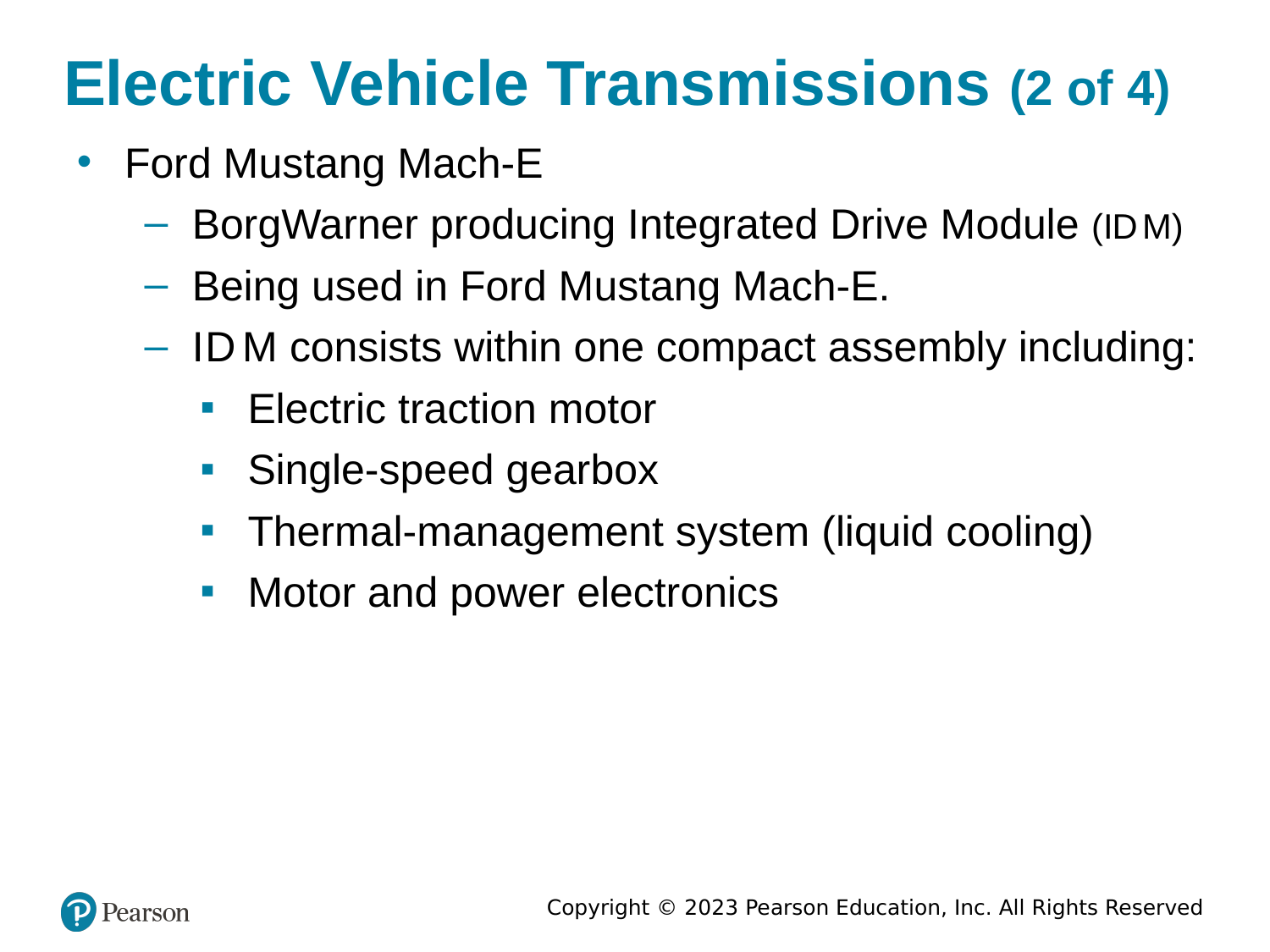

Electric Vehicle Transmissions (2 of 4)
Ford Mustang Mach-E
BorgWarner producing Integrated Drive Module (I D M)
Being used in Ford Mustang Mach-E.
I D M consists within one compact assembly including:
Electric traction motor
Single-speed gearbox
Thermal-management system (liquid cooling)
Motor and power electronics